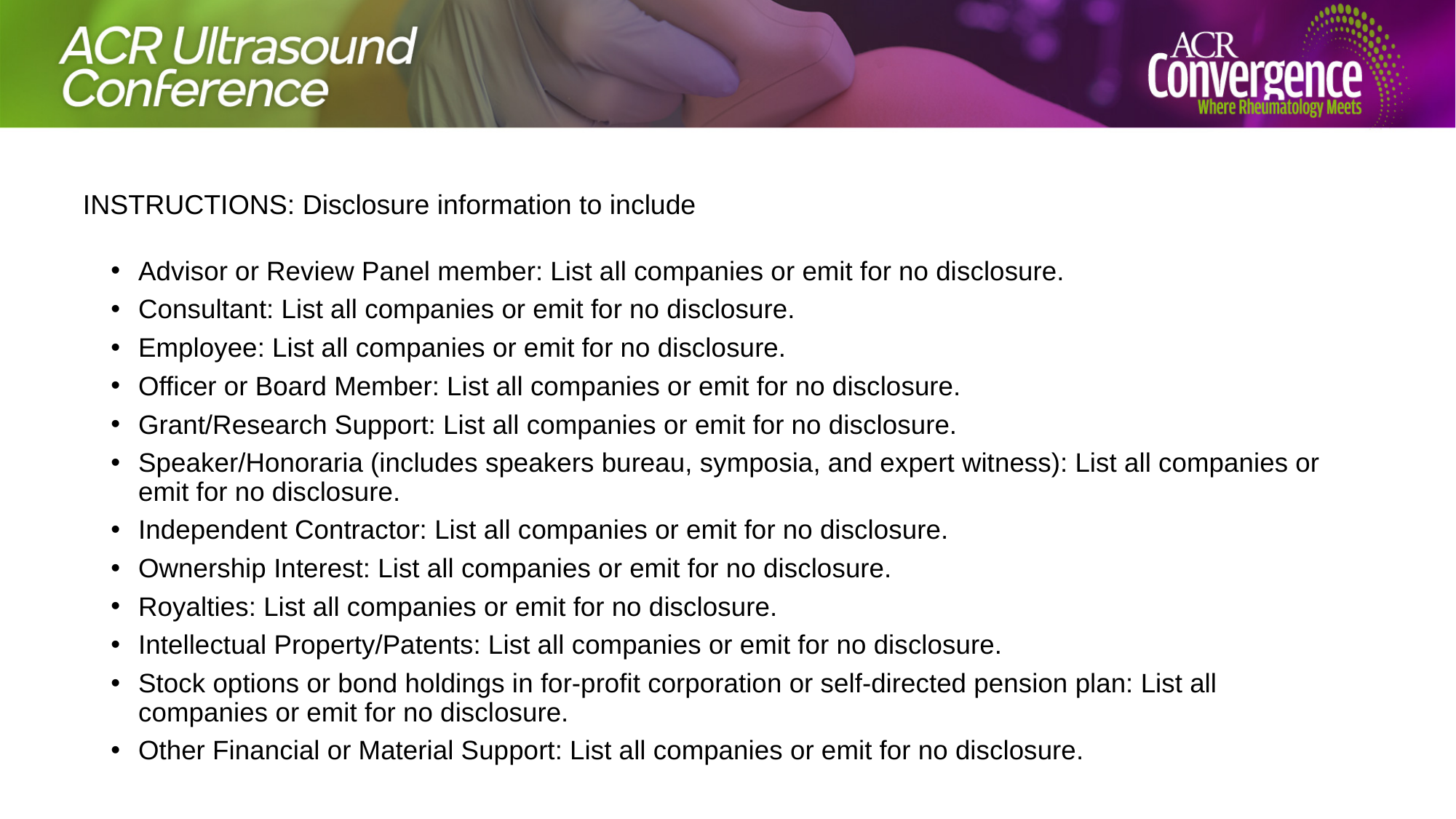

INSTRUCTIONS: Disclosure information to include
Advisor or Review Panel member: List all companies or emit for no disclosure.
Consultant: List all companies or emit for no disclosure.
Employee: List all companies or emit for no disclosure.
Officer or Board Member: List all companies or emit for no disclosure.
Grant/Research Support: List all companies or emit for no disclosure.
Speaker/Honoraria (includes speakers bureau, symposia, and expert witness): List all companies or emit for no disclosure.
Independent Contractor: List all companies or emit for no disclosure.
Ownership Interest: List all companies or emit for no disclosure.
Royalties: List all companies or emit for no disclosure.
Intellectual Property/Patents: List all companies or emit for no disclosure.
Stock options or bond holdings in for-profit corporation or self-directed pension plan: List all companies or emit for no disclosure.
Other Financial or Material Support: List all companies or emit for no disclosure.